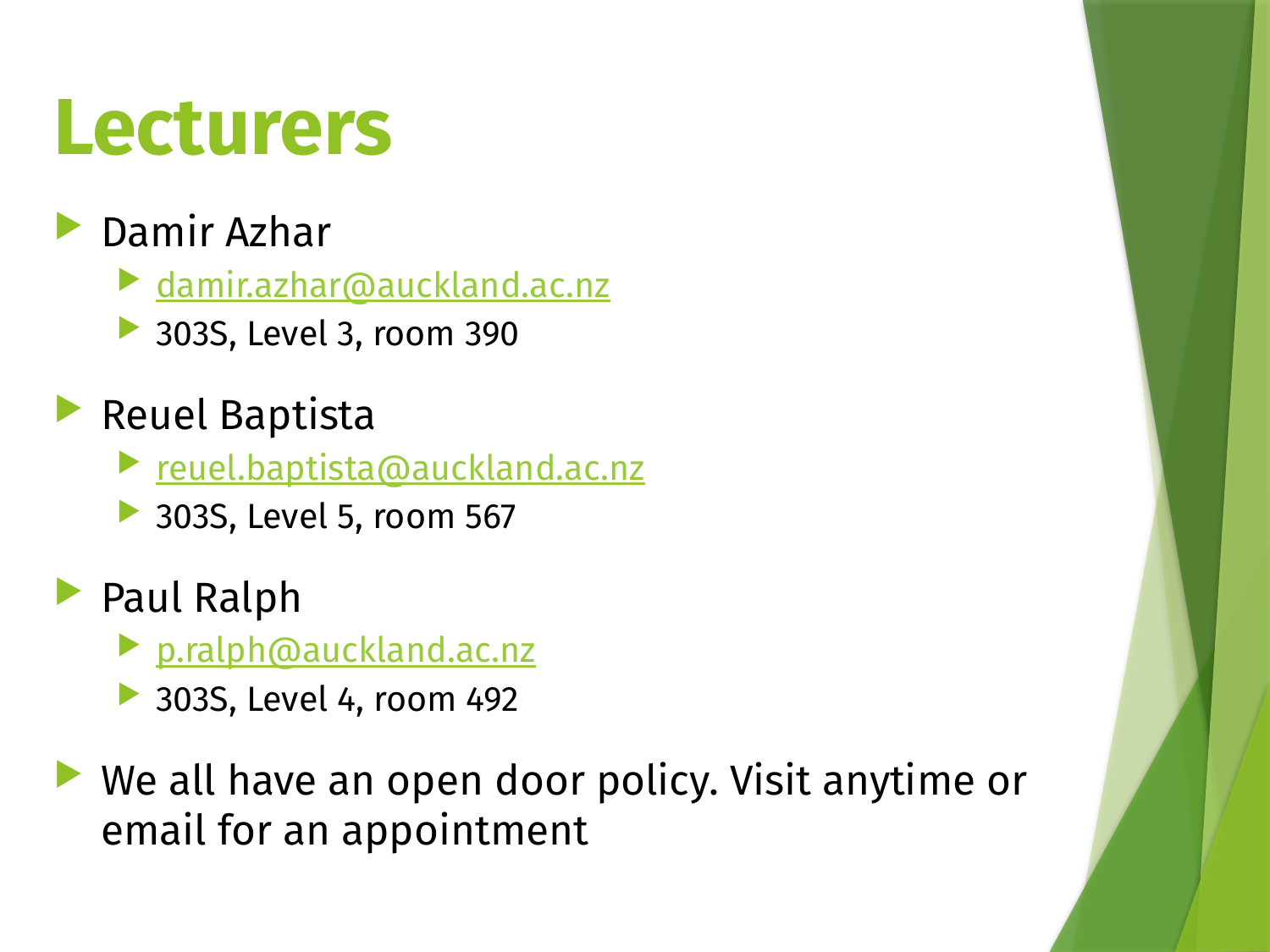

# Lecturers
Damir Azhar
damir.azhar@auckland.ac.nz
303S, Level 3, room 390
Reuel Baptista
reuel.baptista@auckland.ac.nz
303S, Level 5, room 567
Paul Ralph
p.ralph@auckland.ac.nz
303S, Level 4, room 492
We all have an open door policy. Visit anytime or email for an appointment